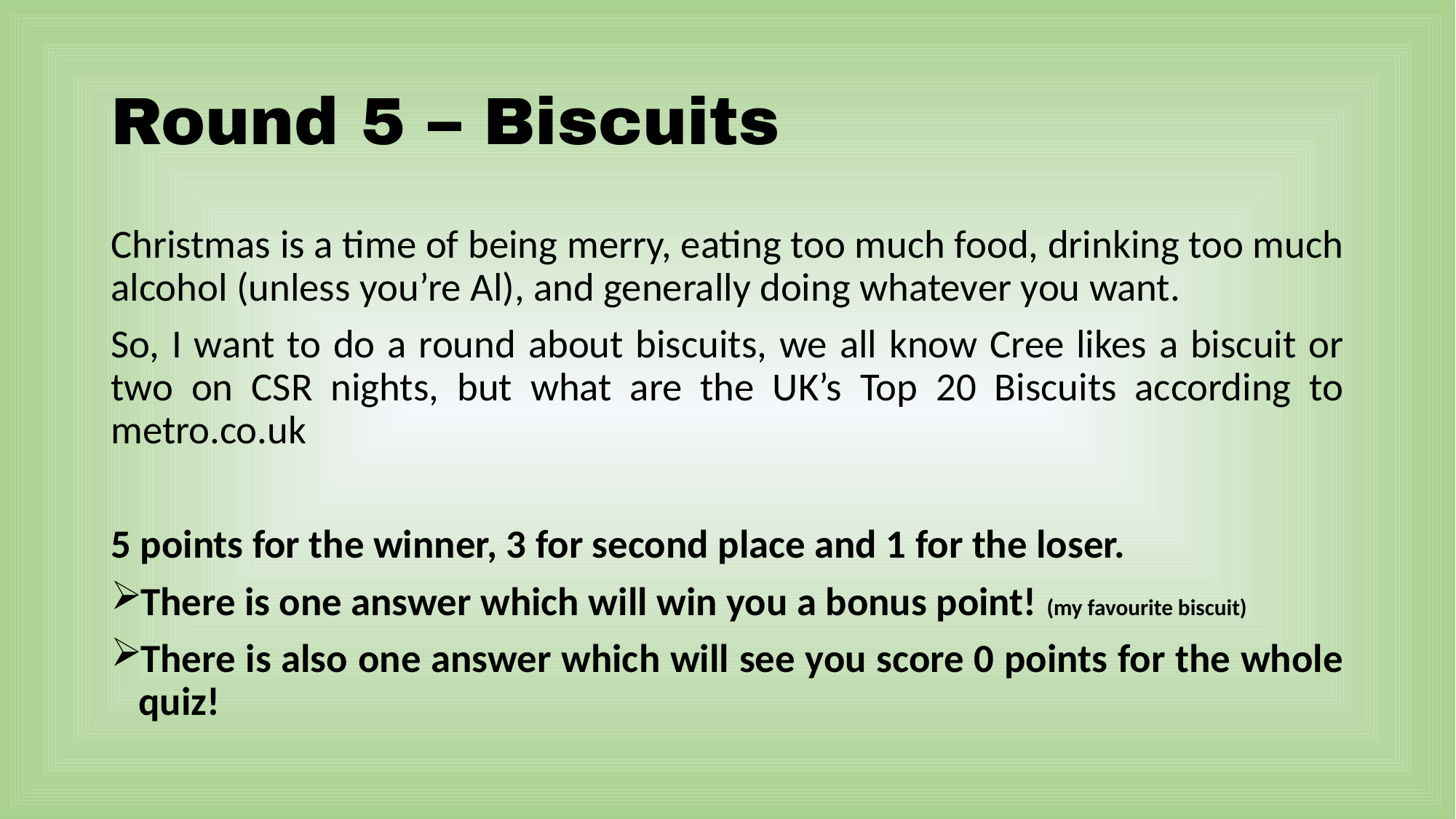

# Round 5 – Biscuits
Christmas is a time of being merry, eating too much food, drinking too much alcohol (unless you’re Al), and generally doing whatever you want.
So, I want to do a round about biscuits, we all know Cree likes a biscuit or two on CSR nights, but what are the UK’s Top 20 Biscuits according to metro.co.uk

5 points for the winner, 3 for second place and 1 for the loser.
There is one answer which will win you a bonus point! (my favourite biscuit)
There is also one answer which will see you score 0 points for the whole quiz!